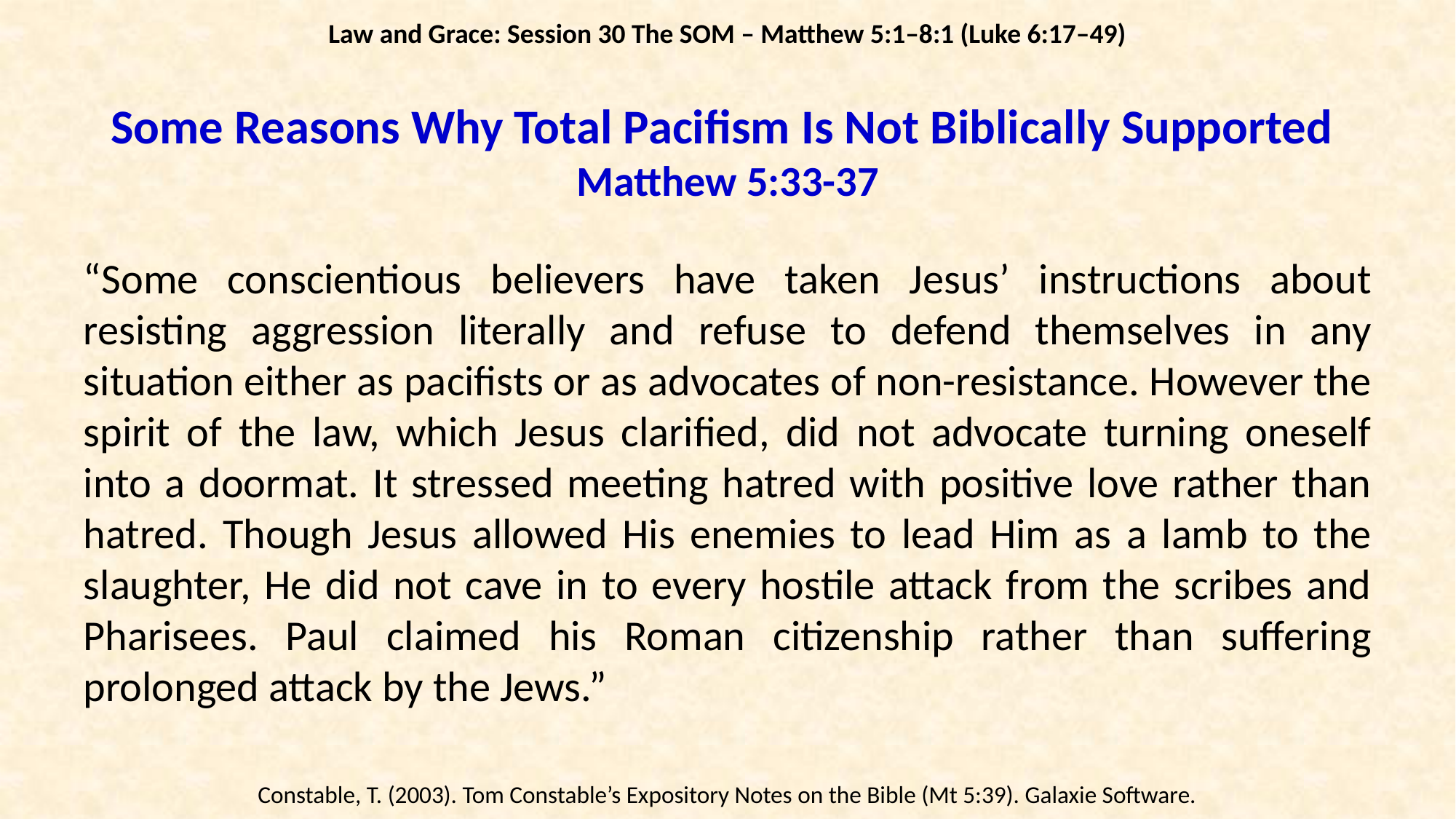

Law and Grace: Session 30 The SOM – Matthew 5:1–8:1 (Luke 6:17–49)
# Some Reasons Why Total Pacifism Is Not Biblically Supported Matthew 5:33-37
“Some conscientious believers have taken Jesus’ instructions about resisting aggression literally and refuse to defend themselves in any situation either as pacifists or as advocates of non-resistance. However the spirit of the law, which Jesus clarified, did not advocate turning oneself into a doormat. It stressed meeting hatred with positive love rather than hatred. Though Jesus allowed His enemies to lead Him as a lamb to the slaughter, He did not cave in to every hostile attack from the scribes and Pharisees. Paul claimed his Roman citizenship rather than suffering prolonged attack by the Jews.”
Constable, T. (2003). Tom Constable’s Expository Notes on the Bible (Mt 5:39). Galaxie Software.